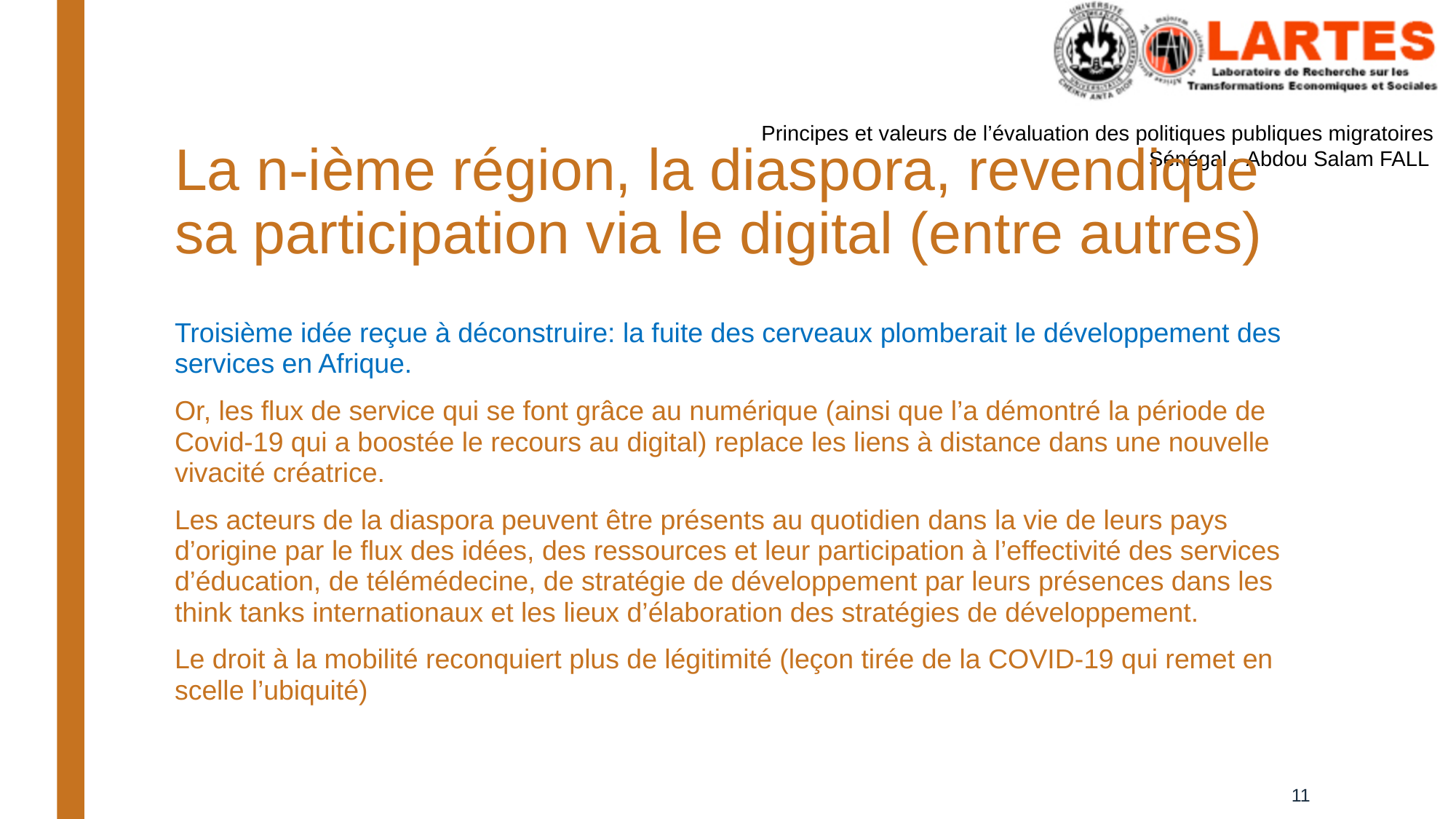

# La n-ième région, la diaspora, revendique sa participation via le digital (entre autres)
Troisième idée reçue à déconstruire: la fuite des cerveaux plomberait le développement des services en Afrique.
Or, les flux de service qui se font grâce au numérique (ainsi que l’a démontré la période de Covid-19 qui a boostée le recours au digital) replace les liens à distance dans une nouvelle vivacité créatrice.
Les acteurs de la diaspora peuvent être présents au quotidien dans la vie de leurs pays d’origine par le flux des idées, des ressources et leur participation à l’effectivité des services d’éducation, de télémédecine, de stratégie de développement par leurs présences dans les think tanks internationaux et les lieux d’élaboration des stratégies de développement.
Le droit à la mobilité reconquiert plus de légitimité (leçon tirée de la COVID-19 qui remet en scelle l’ubiquité)

11